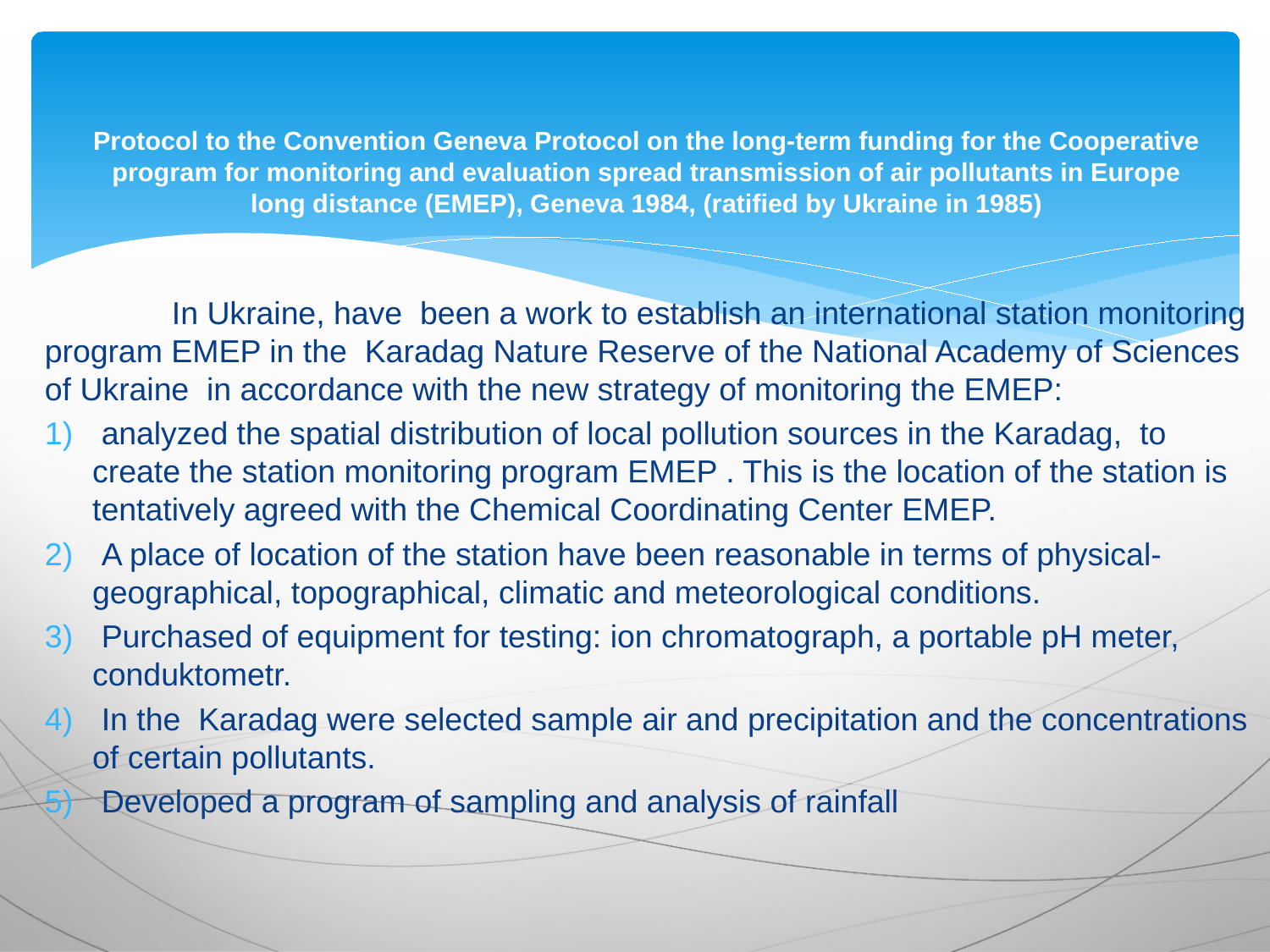

# Protocol to the Convention Geneva Protocol on the long-term funding for the Cooperative program for monitoring and evaluation spread transmission of air pollutants in Europe long distance (EMEP), Geneva 1984, (ratified by Ukraine in 1985)
	In Ukraine, have  been a work to establish an international station monitoring program EMEP in the  Karadag Nature Reserve of the National Academy of Sciences of Ukraine  in accordance with the new strategy of monitoring the EMEP:
 analyzed the spatial distribution of local pollution sources in the Karadag,  to create the station monitoring program EMEP . This is the location of the station is tentatively agreed with the Chemical Coordinating Center EMEP.
 A place of location of the station have been reasonable in terms of physical-geographical, topographical, climatic and meteorological conditions.
 Purchased of equipment for testing: ion chromatograph, a portable pH meter, conduktometr.
 In the  Karadag were selected sample air and precipitation and the concentrations of certain pollutants.
 Developed a program of sampling and analysis of rainfall